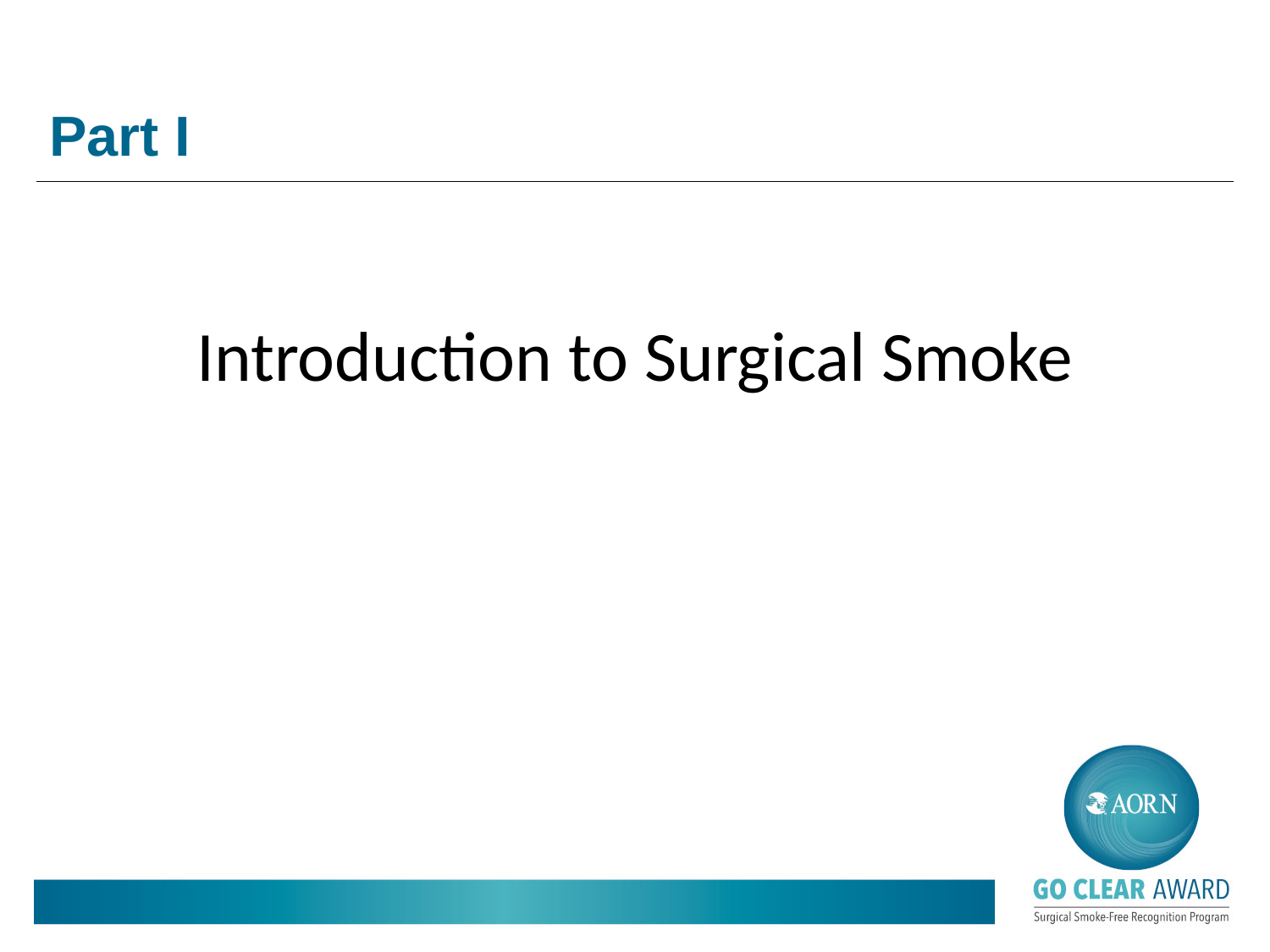

# Part I

Introduction to Surgical Smoke